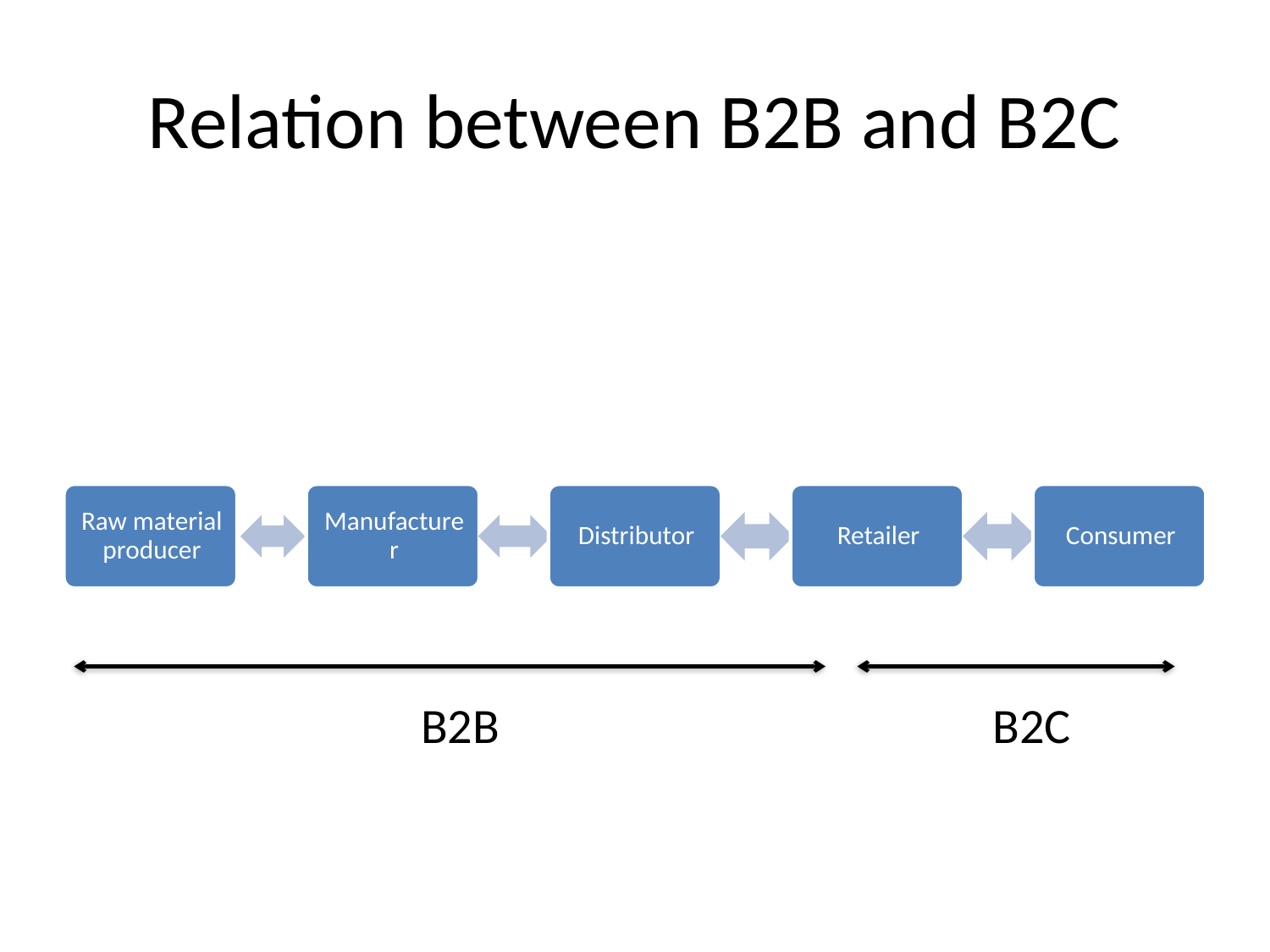

# Relation between B2B and B2C
Raw material producer

Manufacturer

Distributor

Retailer

Consumer
B2B
B2C